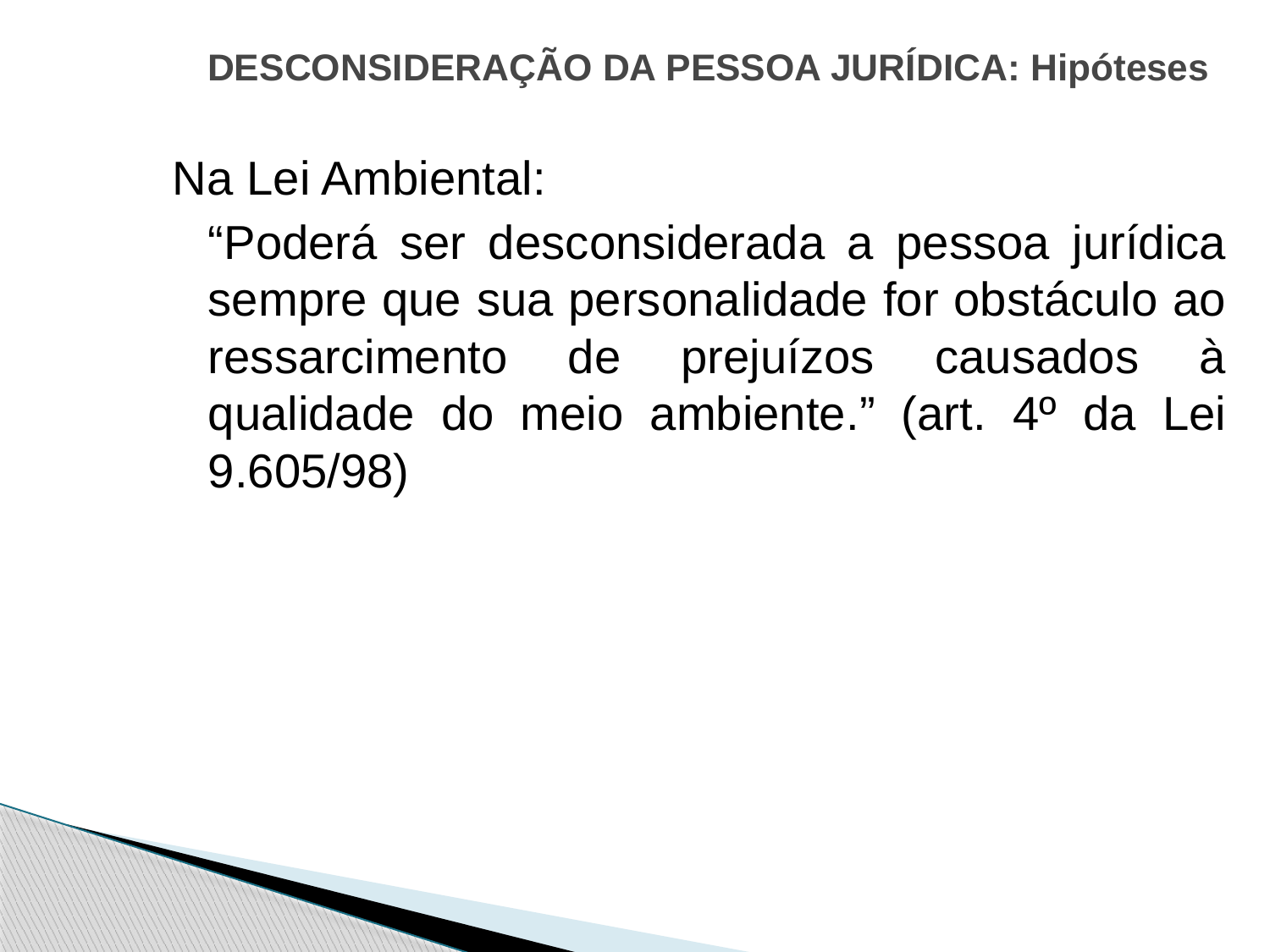

# DESCONSIDERAÇÃO DA PESSOA JURÍDICA: Hipóteses
Na Lei Ambiental:
	“Poderá ser desconsiderada a pessoa jurídica sempre que sua personalidade for obstáculo ao ressarcimento de prejuízos causados à qualidade do meio ambiente.” (art. 4º da Lei 9.605/98)